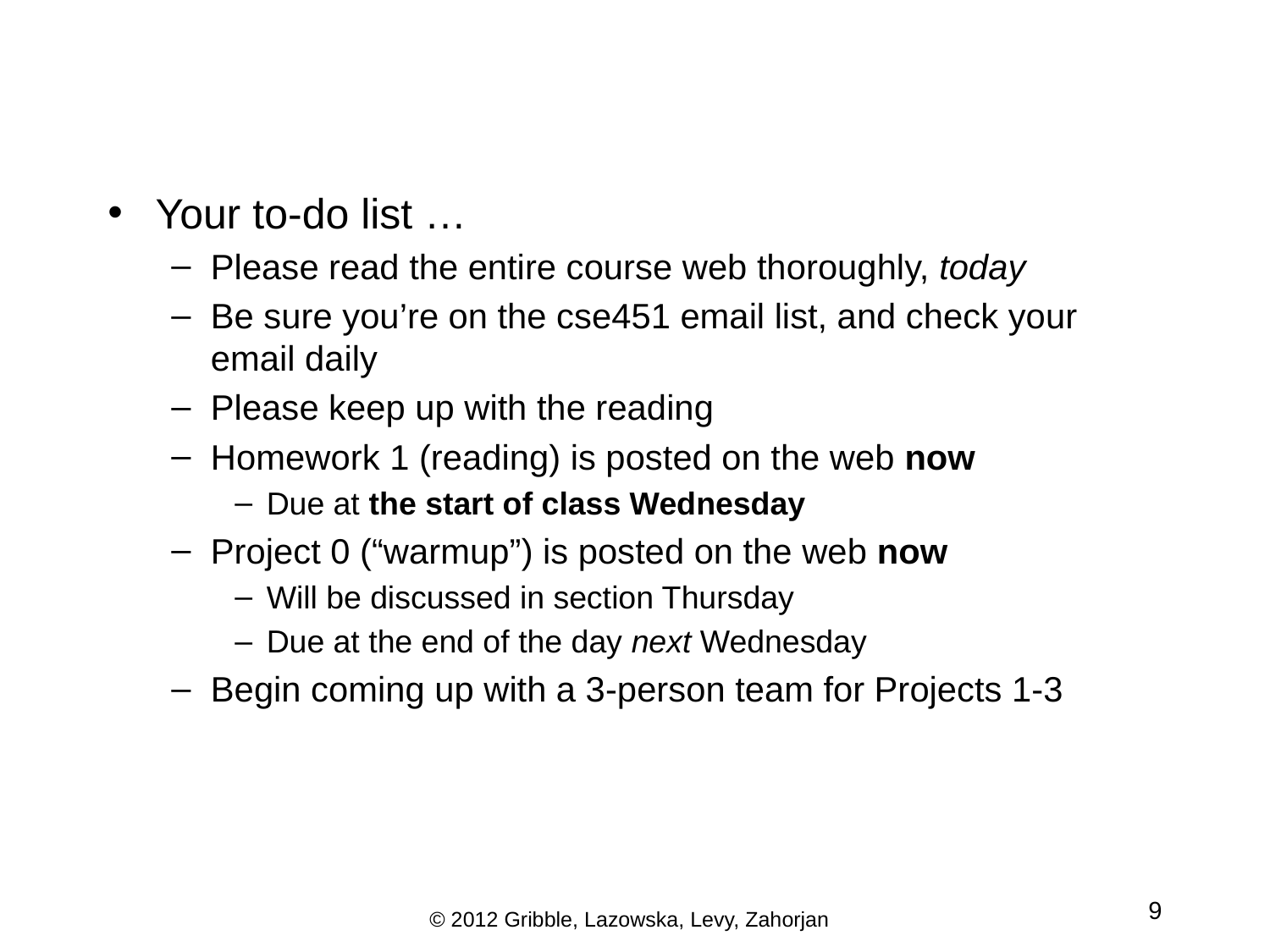

# Your to-do list …
Please read the entire course web thoroughly, today
Be sure you’re on the cse451 email list, and check your email daily
Please keep up with the reading
Homework 1 (reading) is posted on the web now
Due at the start of class Wednesday
Project 0 (“warmup”) is posted on the web now
Will be discussed in section Thursday
Due at the end of the day next Wednesday
Begin coming up with a 3-person team for Projects 1-3
9
© 2012 Gribble, Lazowska, Levy, Zahorjan